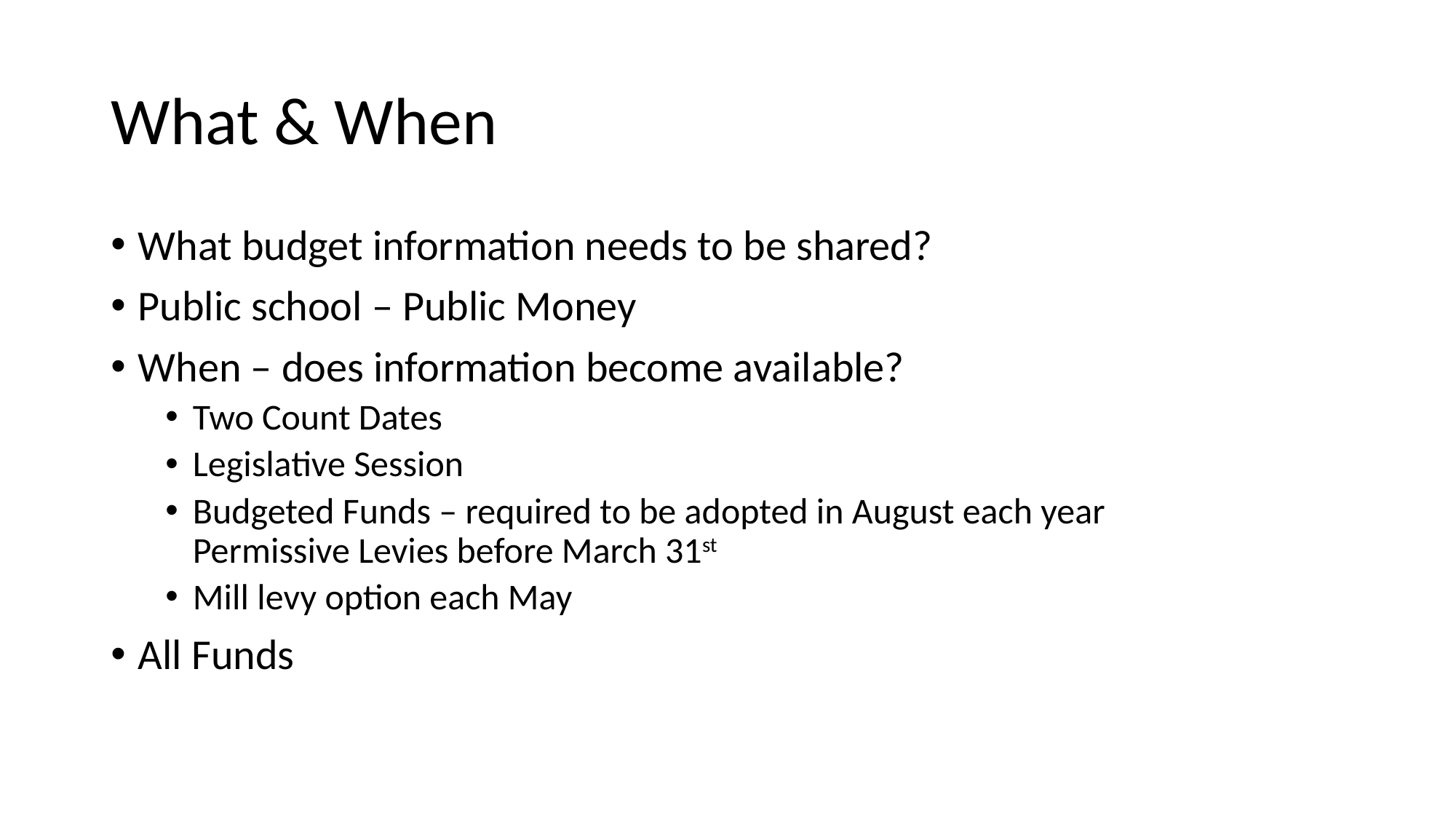

# What & When
What budget information needs to be shared?
Public school – Public Money
When – does information become available?
Two Count Dates
Legislative Session
Budgeted Funds – required to be adopted in August each year
Permissive Levies before March 31st
Mill levy option each May
All Funds